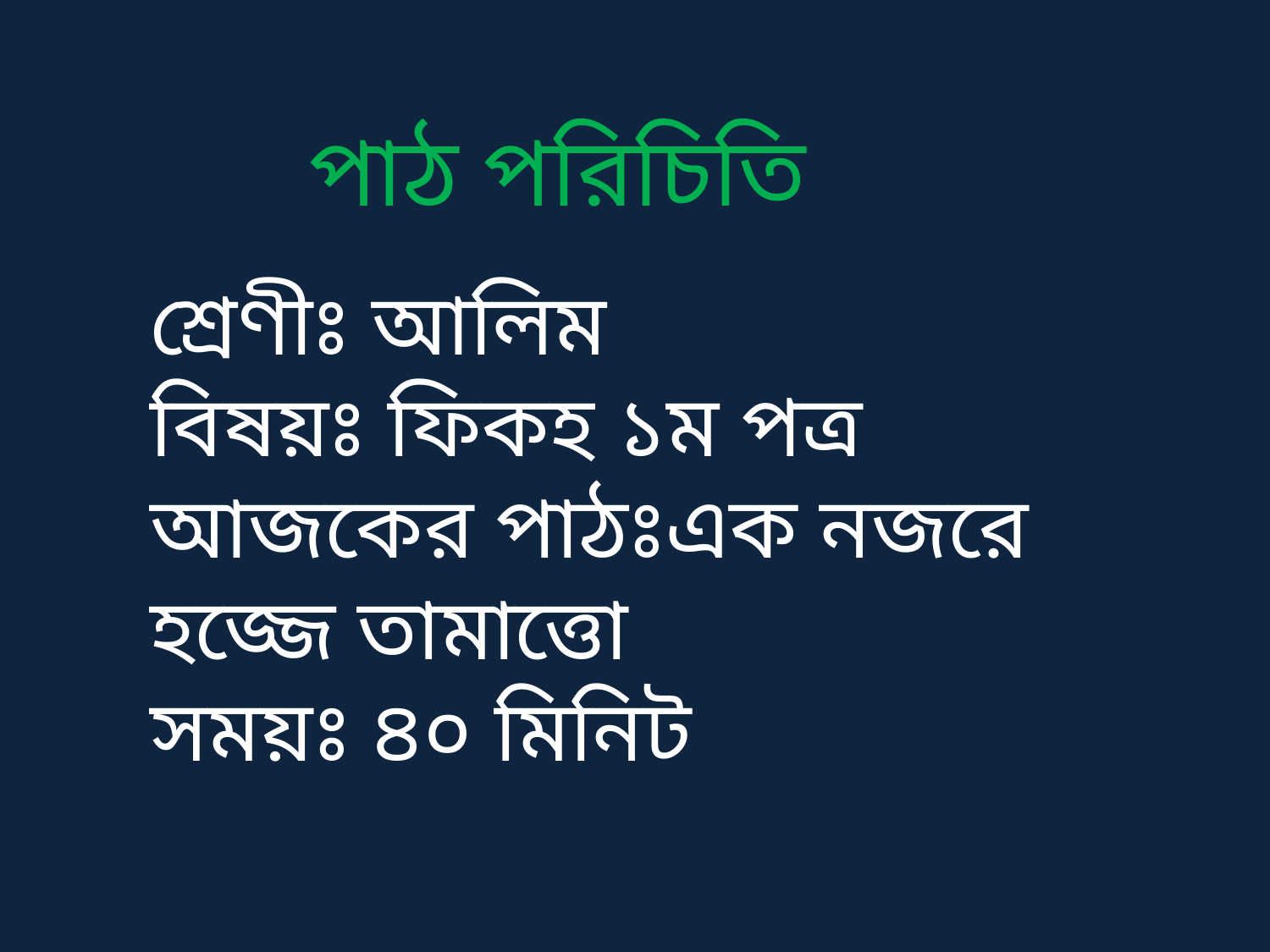

পাঠ পরিচিতি
শ্রেণীঃ আলিম
বিষয়ঃ ফিকহ ১ম পত্র
আজকের পাঠঃএক নজরে হজ্জে তামাত্তো
সময়ঃ ৪০ মিনিট